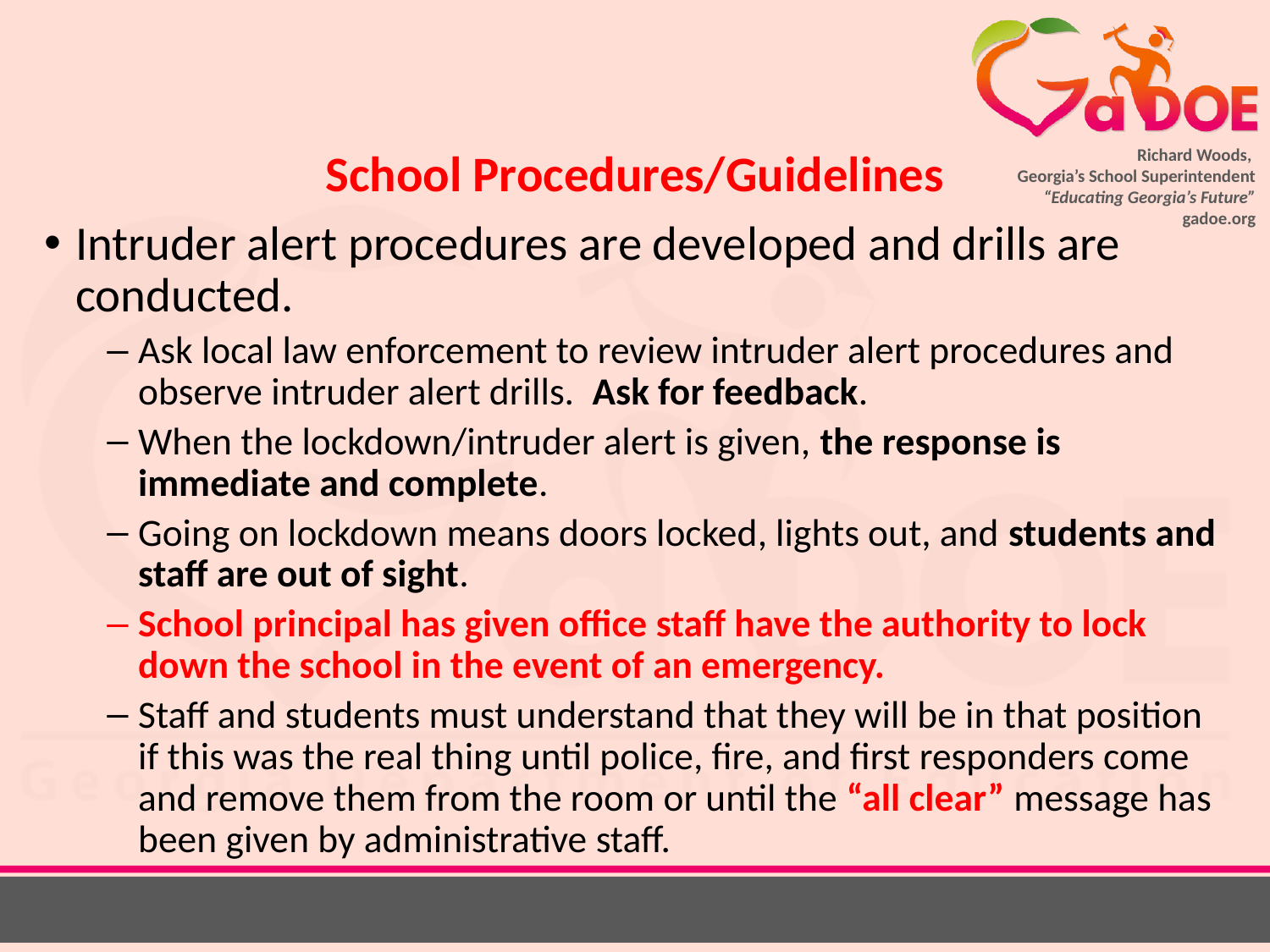

School Procedures/Guidelines
Intruder alert procedures are developed and drills are conducted.
Ask local law enforcement to review intruder alert procedures and observe intruder alert drills.  Ask for feedback.
When the lockdown/intruder alert is given, the response is immediate and complete.
Going on lockdown means doors locked, lights out, and students and staff are out of sight.
School principal has given office staff have the authority to lock down the school in the event of an emergency.
Staff and students must understand that they will be in that position if this was the real thing until police, fire, and first responders come and remove them from the room or until the “all clear” message has been given by administrative staff.